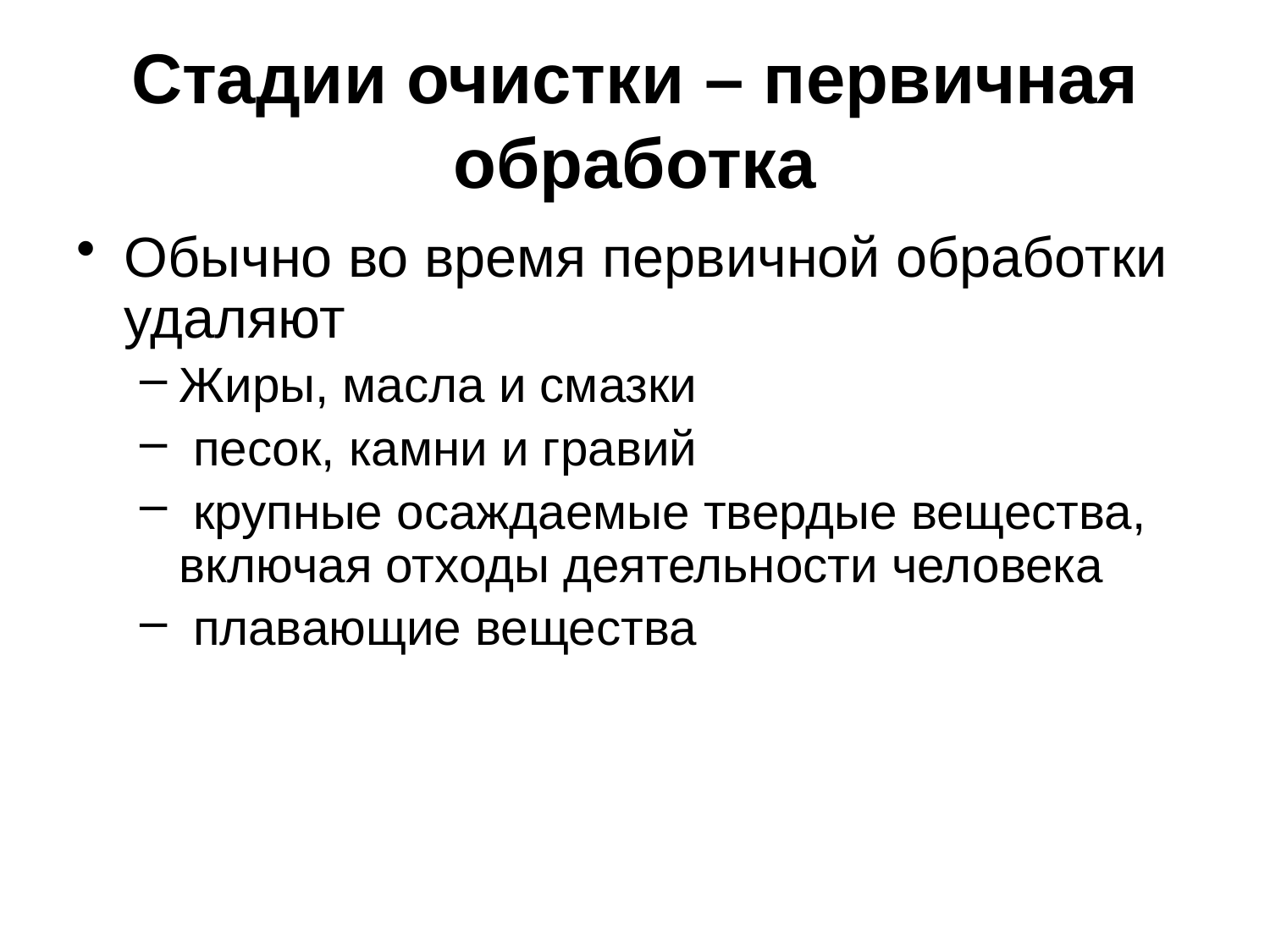

Стадии очистки – первичная обработка
Обычно во время первичной обработки удаляют
Жиры, масла и смазки
 песок, камни и гравий
 крупные осаждаемые твердые вещества, включая отходы деятельности человека
 плавающие вещества